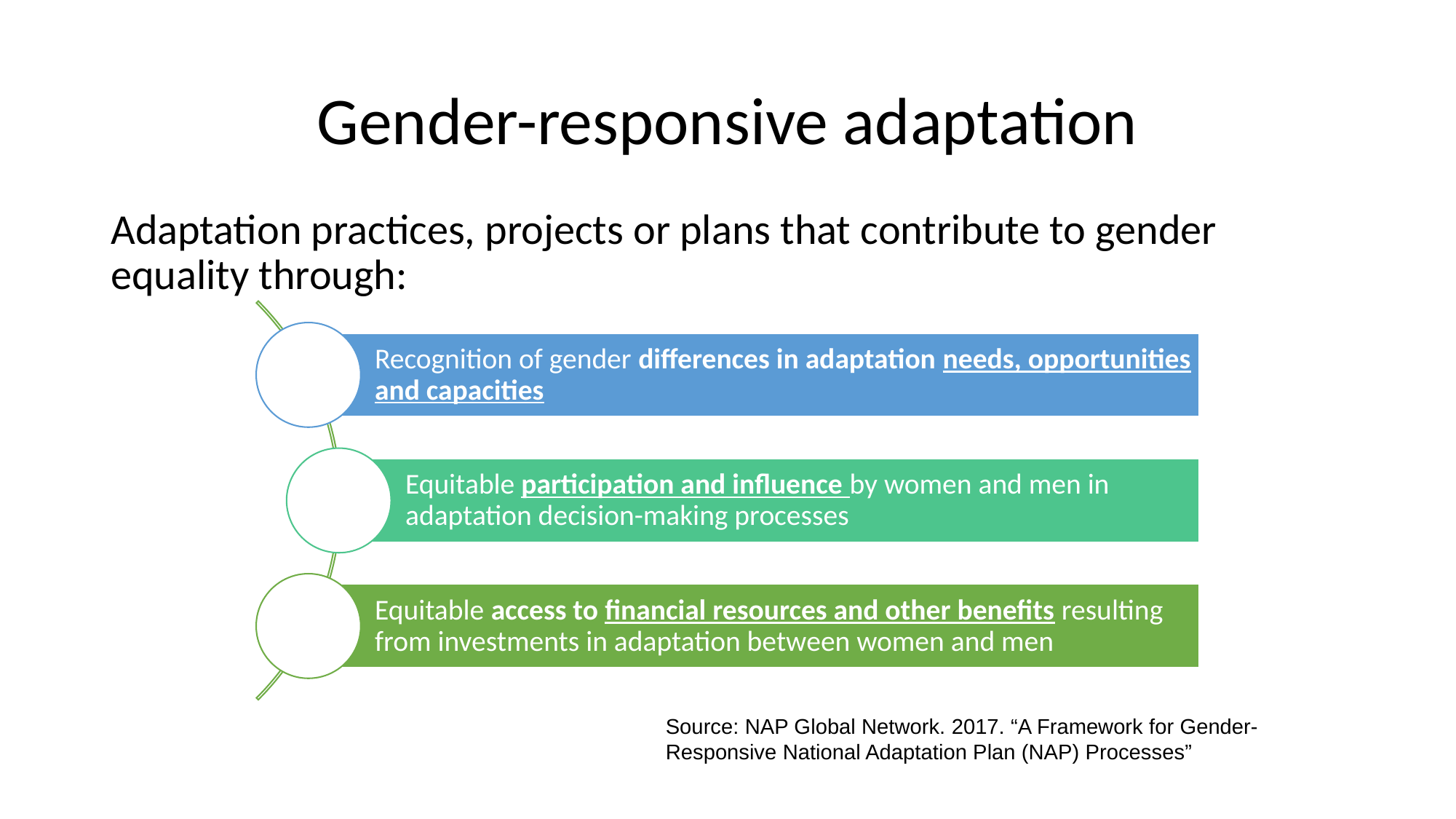

# Gender-responsive adaptation
Adaptation practices, projects or plans that contribute to gender equality through:

Recognition of gender differences in adaptation needs, opportunities and capacities
Equitable participation and influence by women and men in adaptation decision-making processes
Equitable access to financial resources and other benefits resulting from investments in adaptation between women and men
Source: NAP Global Network. 2017. “A Framework for Gender-Responsive National Adaptation Plan (NAP) Processes”